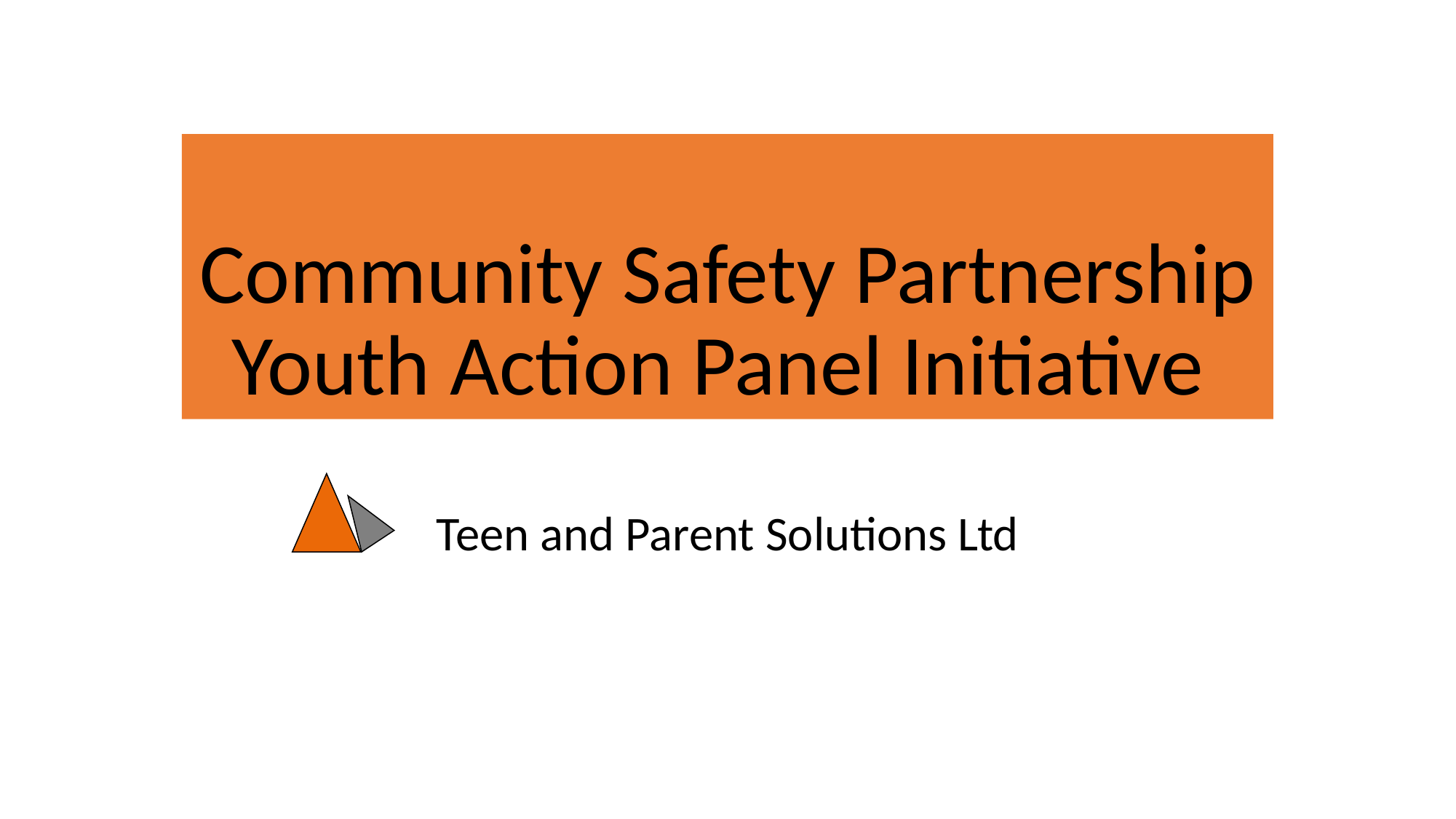

# Community Safety Partnership Youth Action Panel Initiative

Teen and Parent Solutions Ltd